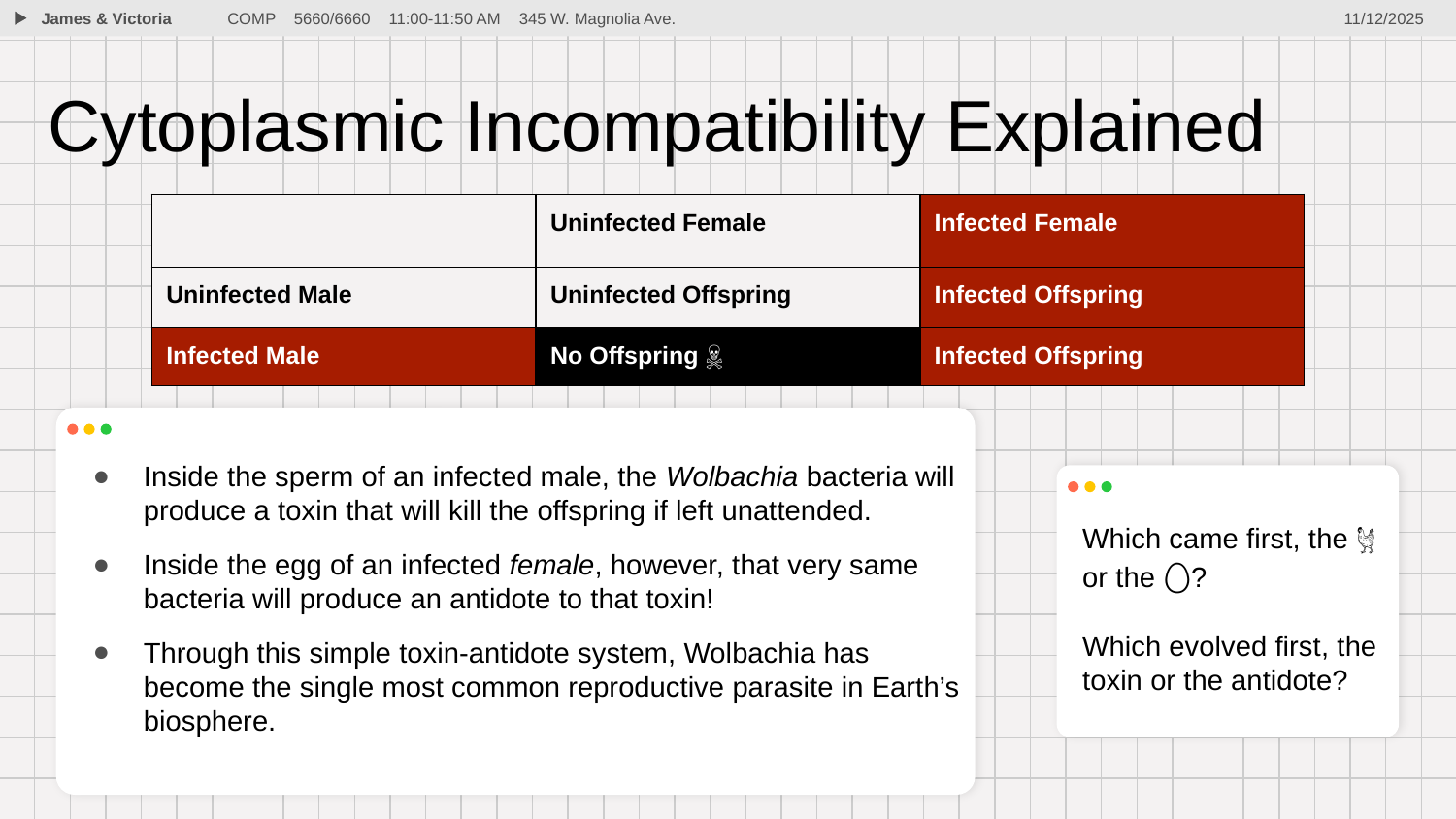

James & Victoria

COMP    5660/6660    11:00-11:50 AM    345 W. Magnolia Ave.
11/12/2025
# Cytoplasmic Incompatibility Explained
|  | Uninfected Female | Infected Female |
| --- | --- | --- |
| Uninfected Male | Uninfected Offspring | Infected Offspring |
| Infected Male | No Offspring ☠️ | Infected Offspring |

Inside the sperm of an infected male, the Wolbachia bacteria will produce a toxin that will kill the offspring if left unattended.
Inside the egg of an infected female, however, that very same bacteria will produce an antidote to that toxin!
Through this simple toxin-antidote system, Wolbachia has become the single most common reproductive parasite in Earth’s biosphere.

Which came first, the 🐔 or the 🥚?

Which evolved first, the toxin or the antidote?